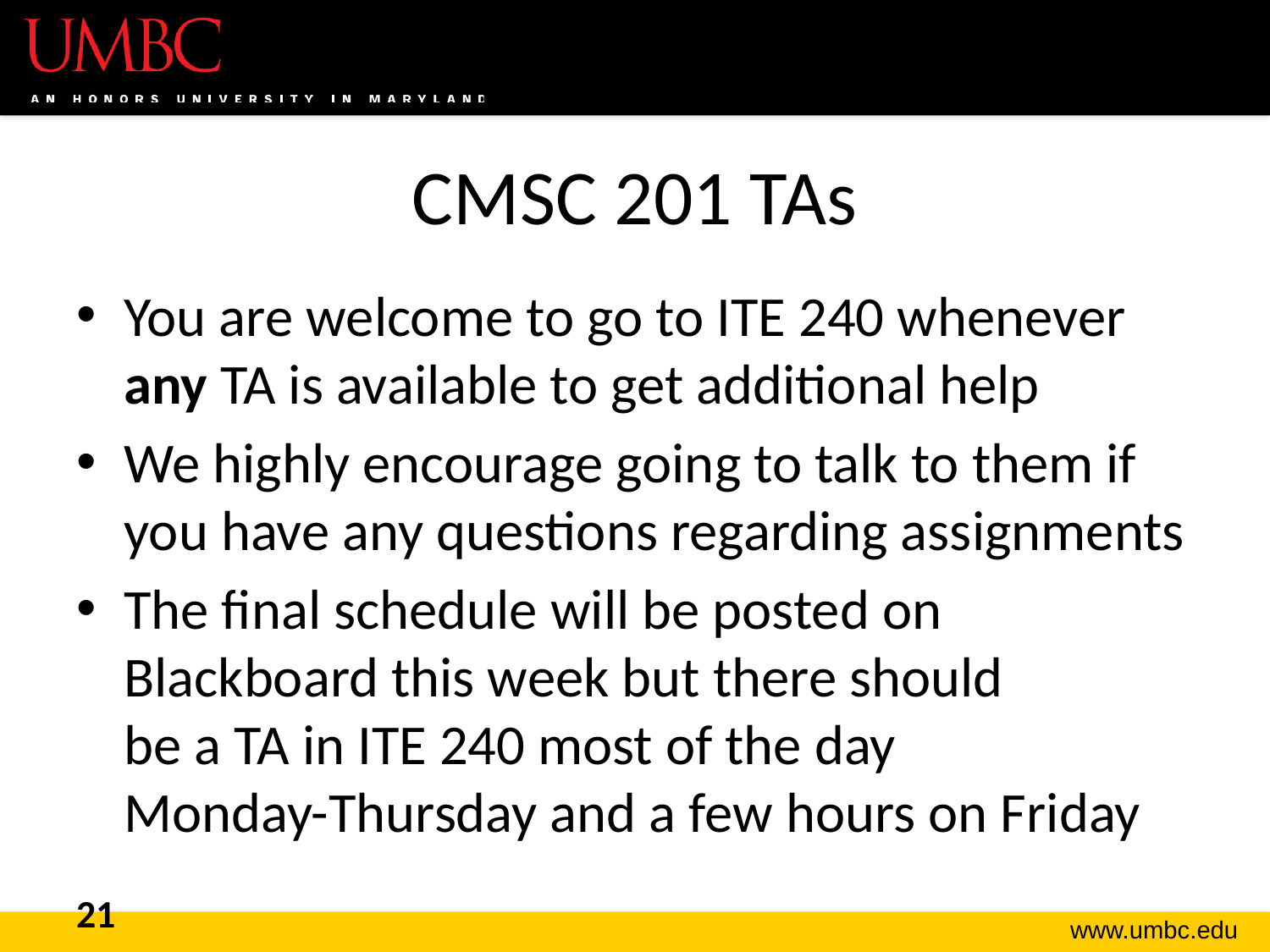

# CMSC 201 TAs
You are welcome to go to ITE 240 whenever any TA is available to get additional help
We highly encourage going to talk to them if you have any questions regarding assignments
The final schedule will be posted on Blackboard this week but there should
be a TA in ITE 240 most of the day
Monday-Thursday and a few hours on Friday

21